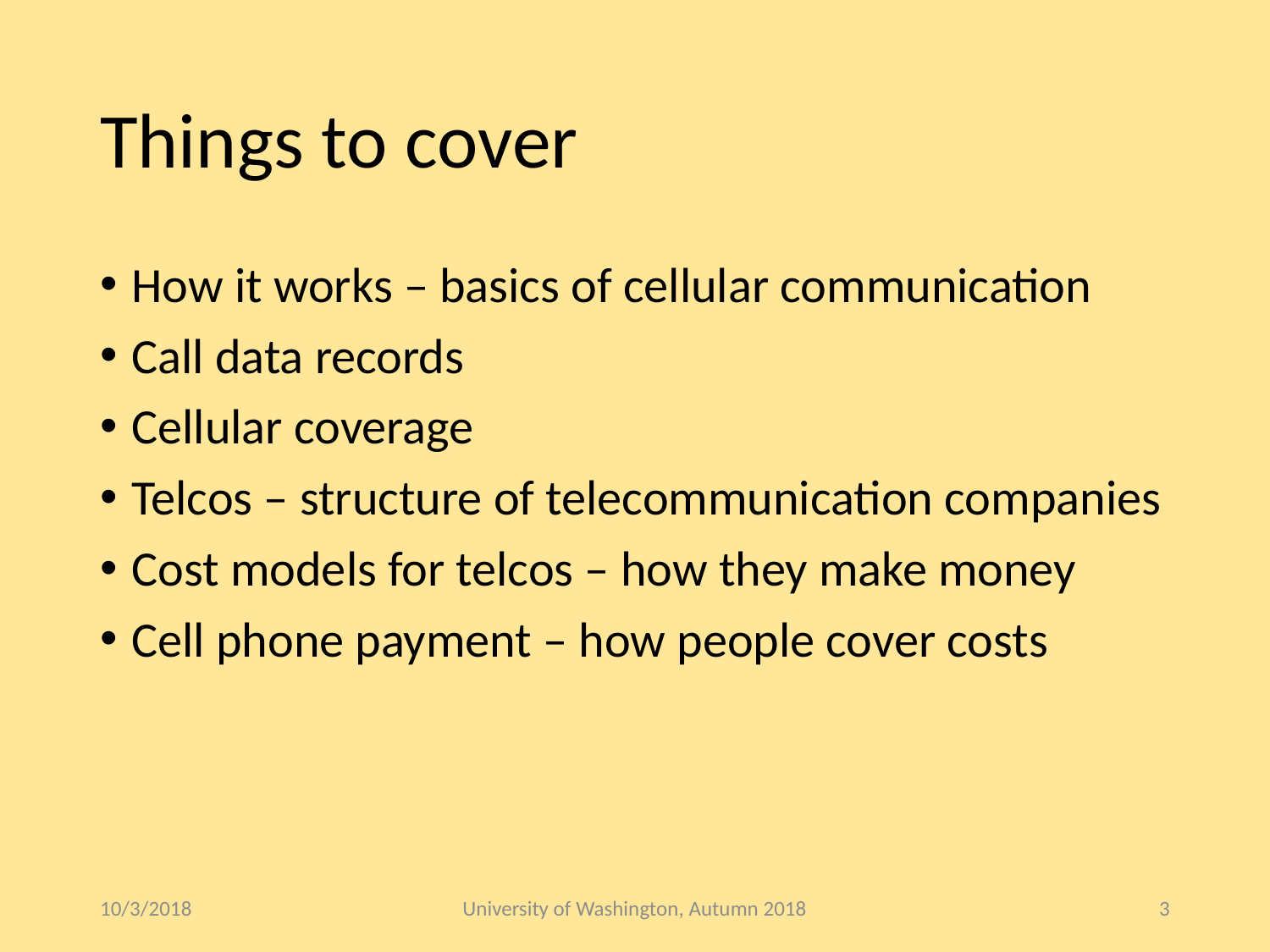

# Things to cover
How it works – basics of cellular communication
Call data records
Cellular coverage
Telcos – structure of telecommunication companies
Cost models for telcos – how they make money
Cell phone payment – how people cover costs
10/3/2018
University of Washington, Autumn 2018
3